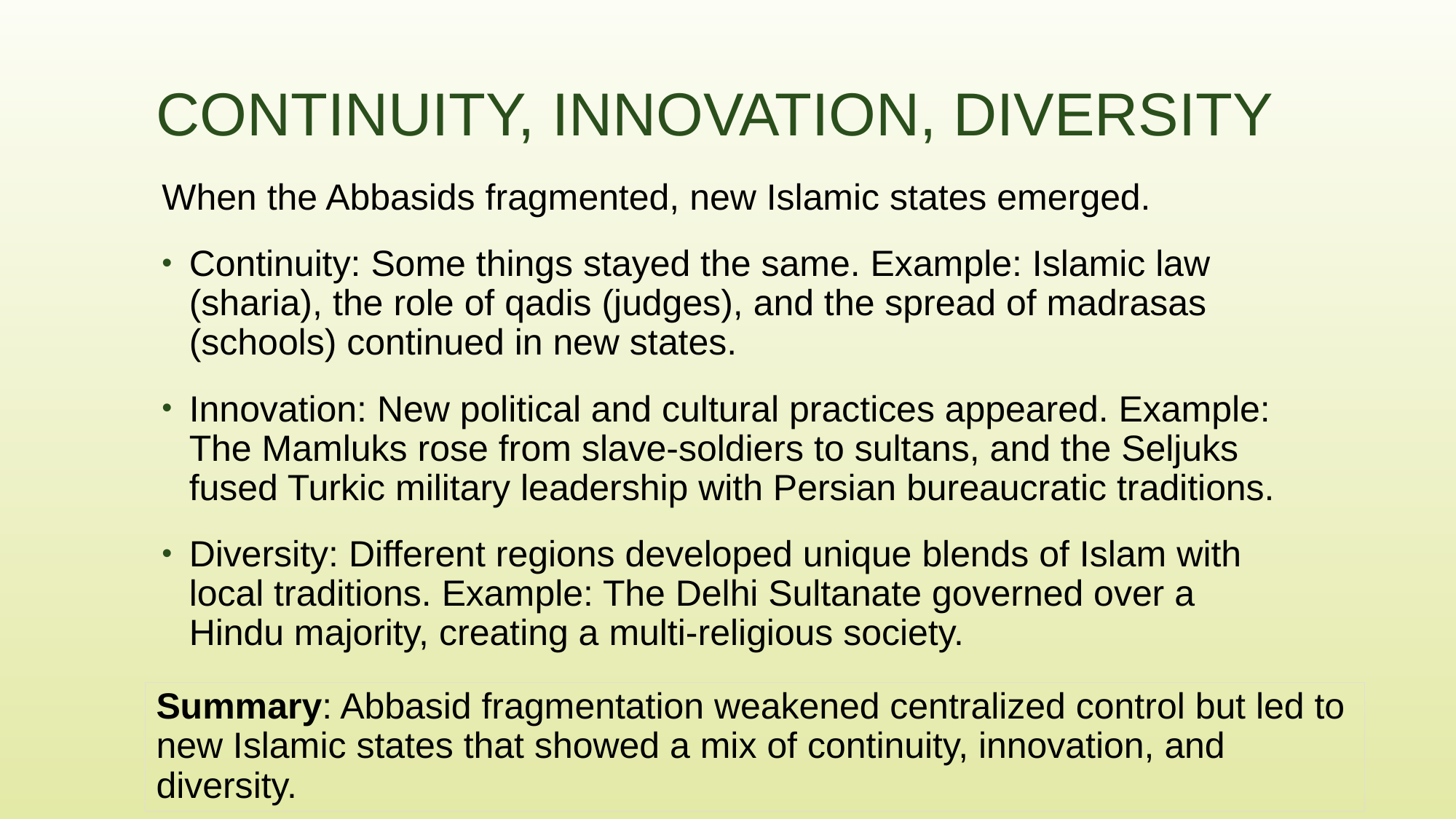

# Continuity, Innovation, Diversity
When the Abbasids fragmented, new Islamic states emerged.
Continuity: Some things stayed the same. Example: Islamic law (sharia), the role of qadis (judges), and the spread of madrasas (schools) continued in new states.
Innovation: New political and cultural practices appeared. Example: The Mamluks rose from slave-soldiers to sultans, and the Seljuks fused Turkic military leadership with Persian bureaucratic traditions.
Diversity: Different regions developed unique blends of Islam with local traditions. Example: The Delhi Sultanate governed over a Hindu majority, creating a multi-religious society.
Summary: Abbasid fragmentation weakened centralized control but led to new Islamic states that showed a mix of continuity, innovation, and diversity.